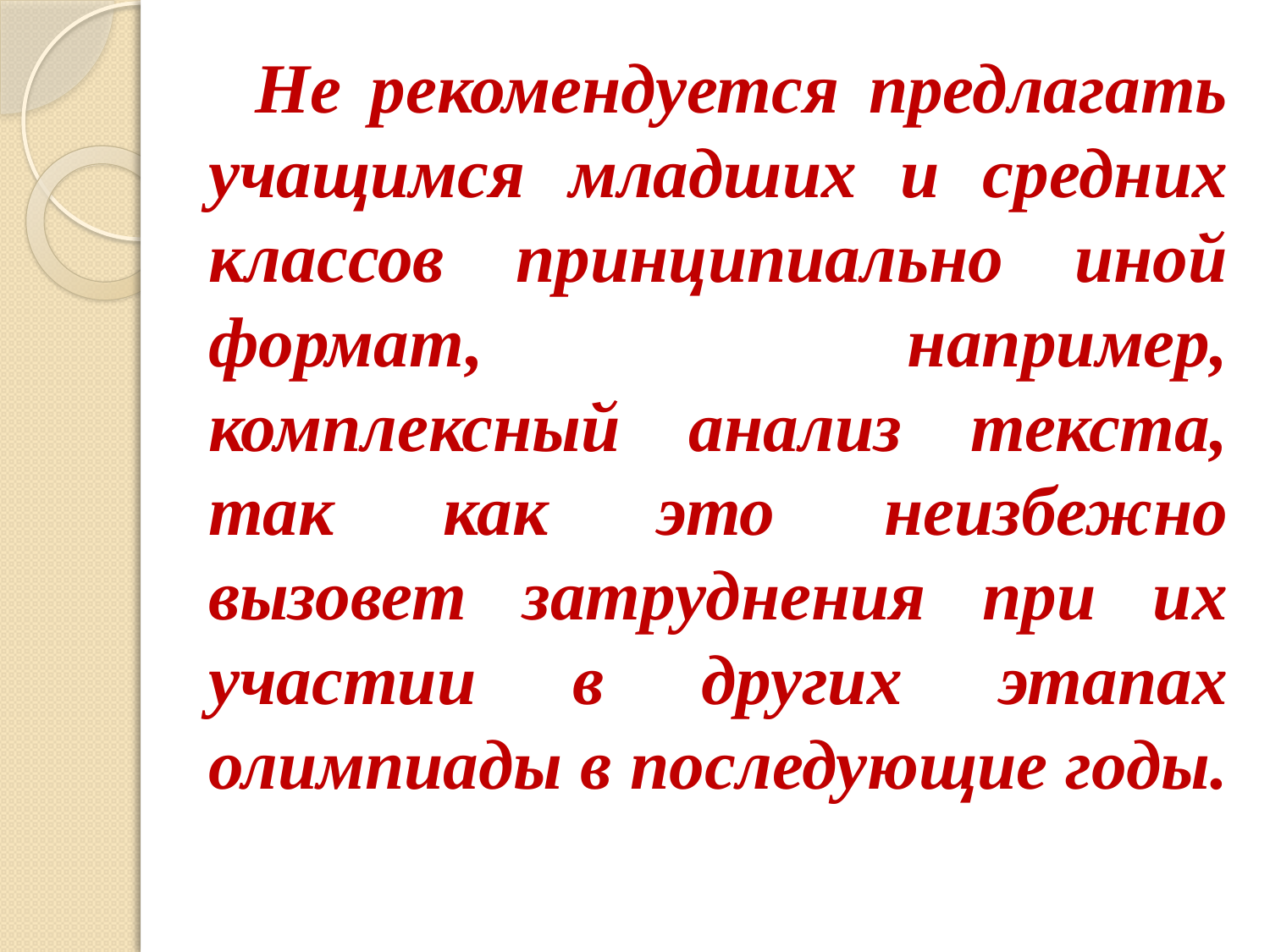

Не рекомендуется предлагать учащимся младших и средних классов принципиально иной формат, например, комплексный анализ текста, так как это неизбежно вызовет затруднения при их участии в других этапах олимпиады в последующие годы.
#